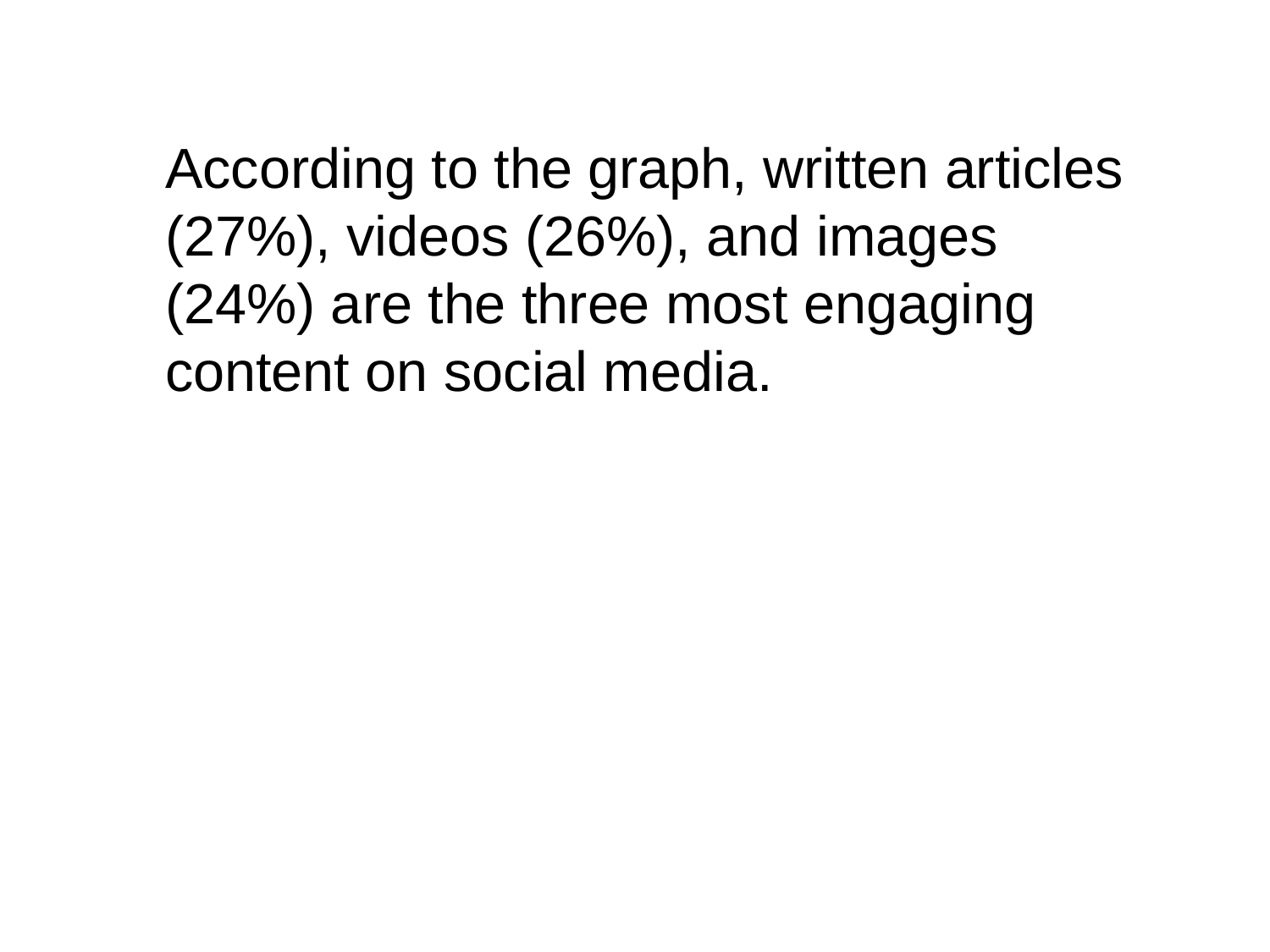

According to the graph, written articles (27%), videos (26%), and images (24%) are the three most engaging content on social media.